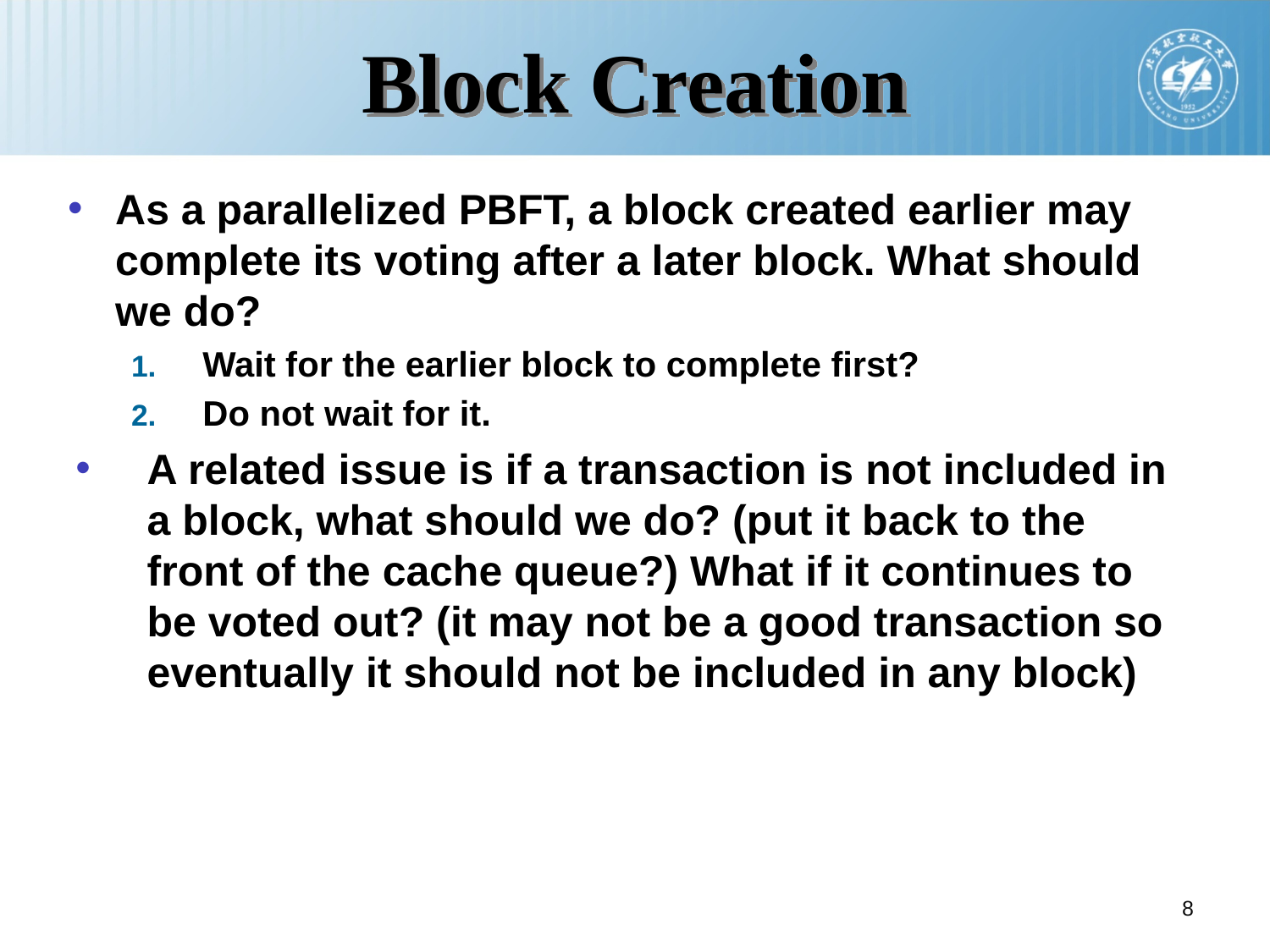

# Block Creation
As a parallelized PBFT, a block created earlier may complete its voting after a later block. What should we do?
Wait for the earlier block to complete first?
Do not wait for it.
A related issue is if a transaction is not included in a block, what should we do? (put it back to the front of the cache queue?) What if it continues to be voted out? (it may not be a good transaction so eventually it should not be included in any block)

8